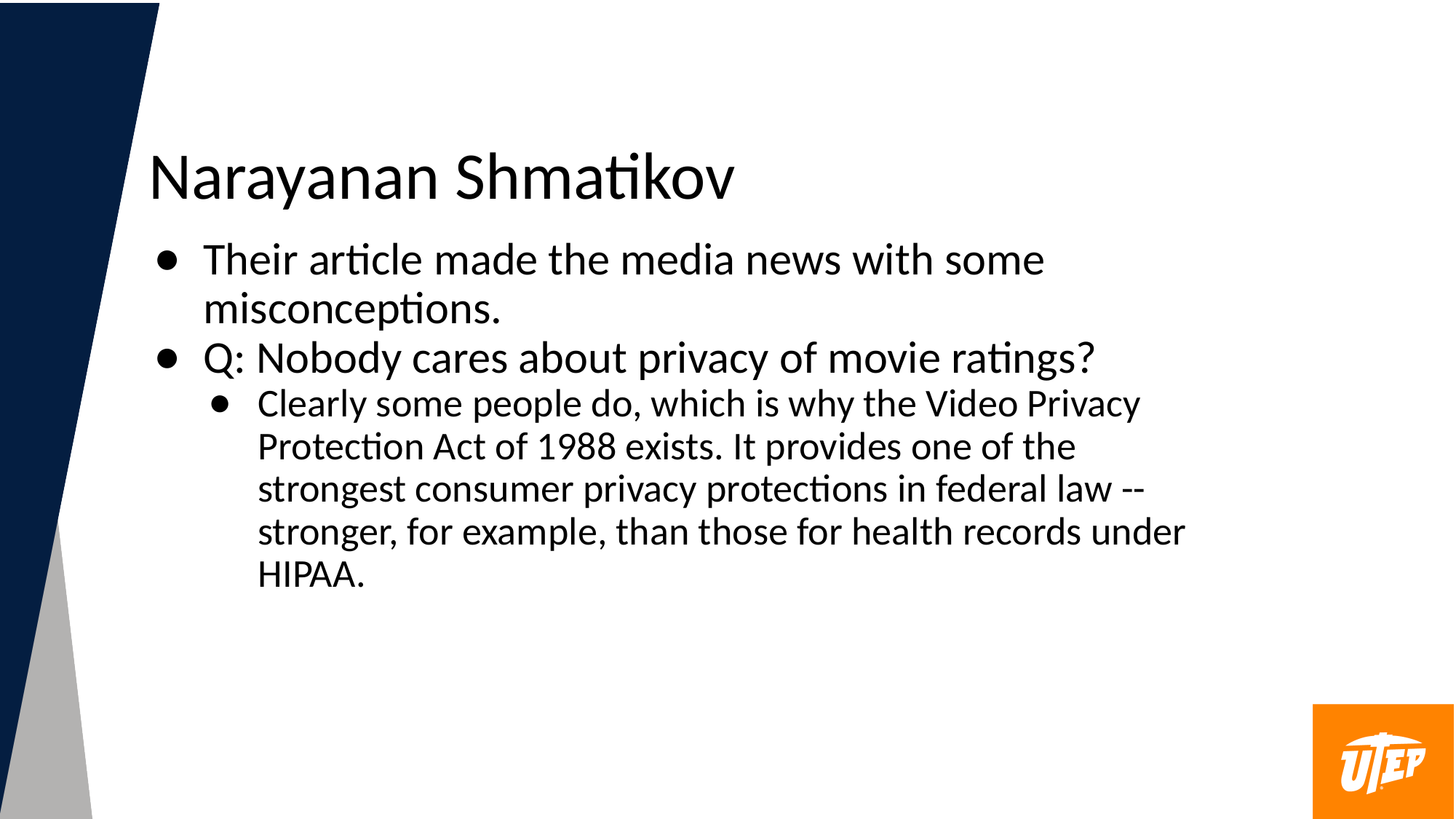

# Narayanan Shmatikov
Their article made the media news with some misconceptions.
Q: Nobody cares about privacy of movie ratings?
Clearly some people do, which is why the Video Privacy Protection Act of 1988 exists. It provides one of the strongest consumer privacy protections in federal law -- stronger, for example, than those for health records under HIPAA.